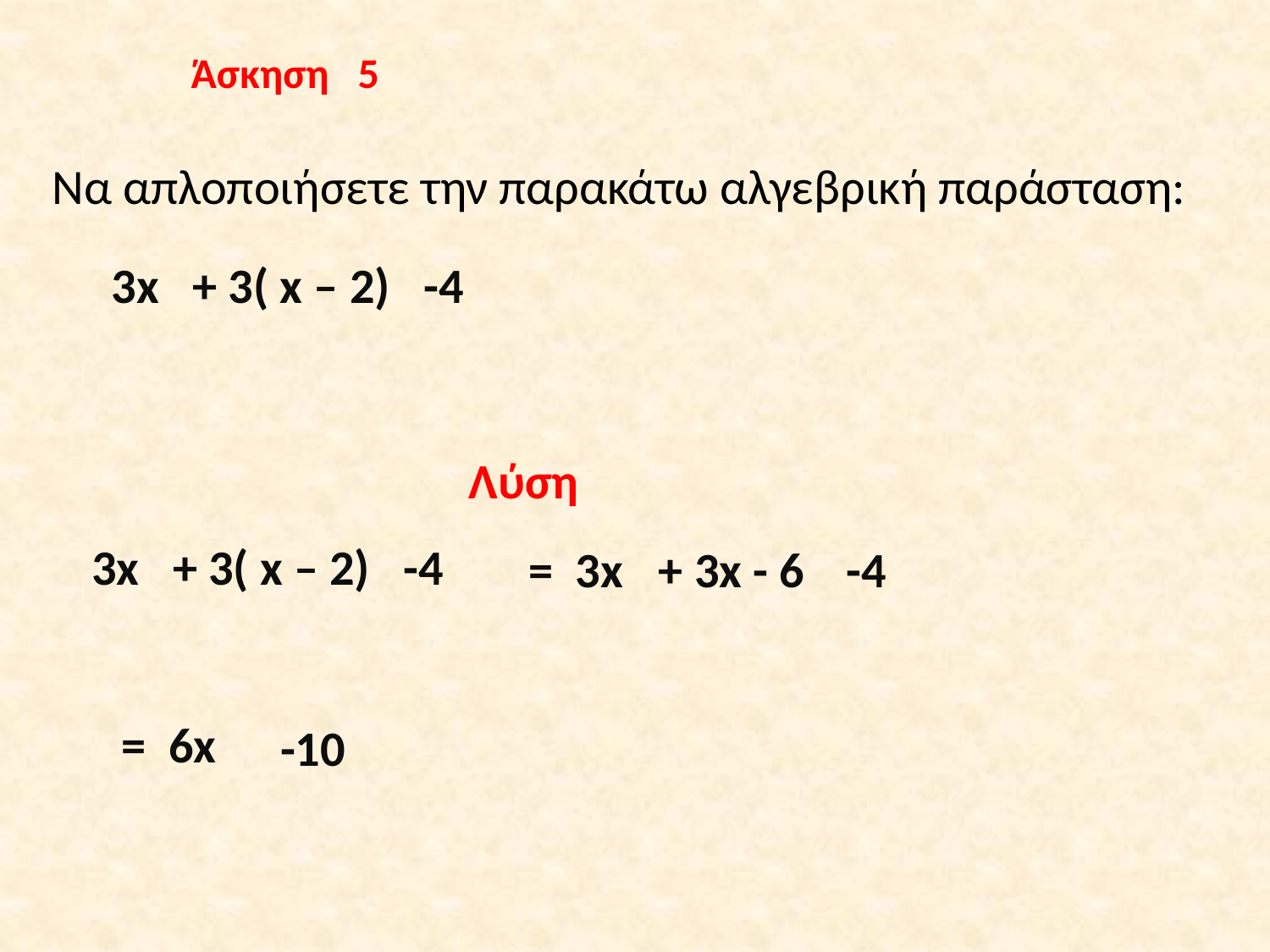

Άσκηση   5
Να απλοποιήσετε την παρακάτω αλγεβρική παράσταση:
3x   + 3( x – 2)   -4
Λύση
3x   + 3( x – 2)   -4
=  3x
+ 3x - 6
-4
=  6x
-10